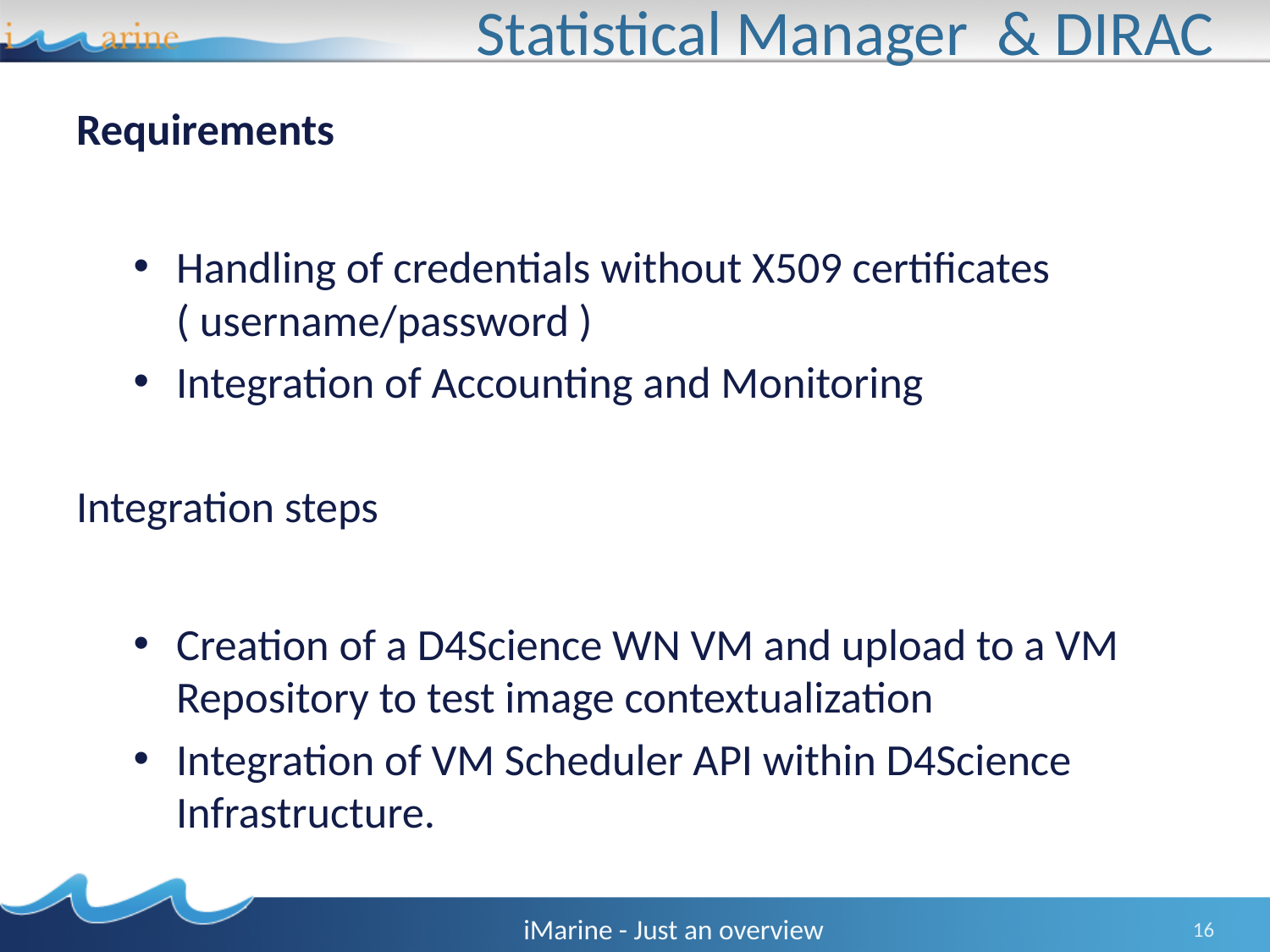

# Statistical Manager  & DIRAC
Requirements

Handling of credentials without X509 certificates ( username/password )
Integration of Accounting and Monitoring

Integration steps

Creation of a D4Science WN VM and upload to a VM Repository to test image contextualization
Integration of VM Scheduler API within D4Science Infrastructure.
iMarine - Just an overview
16